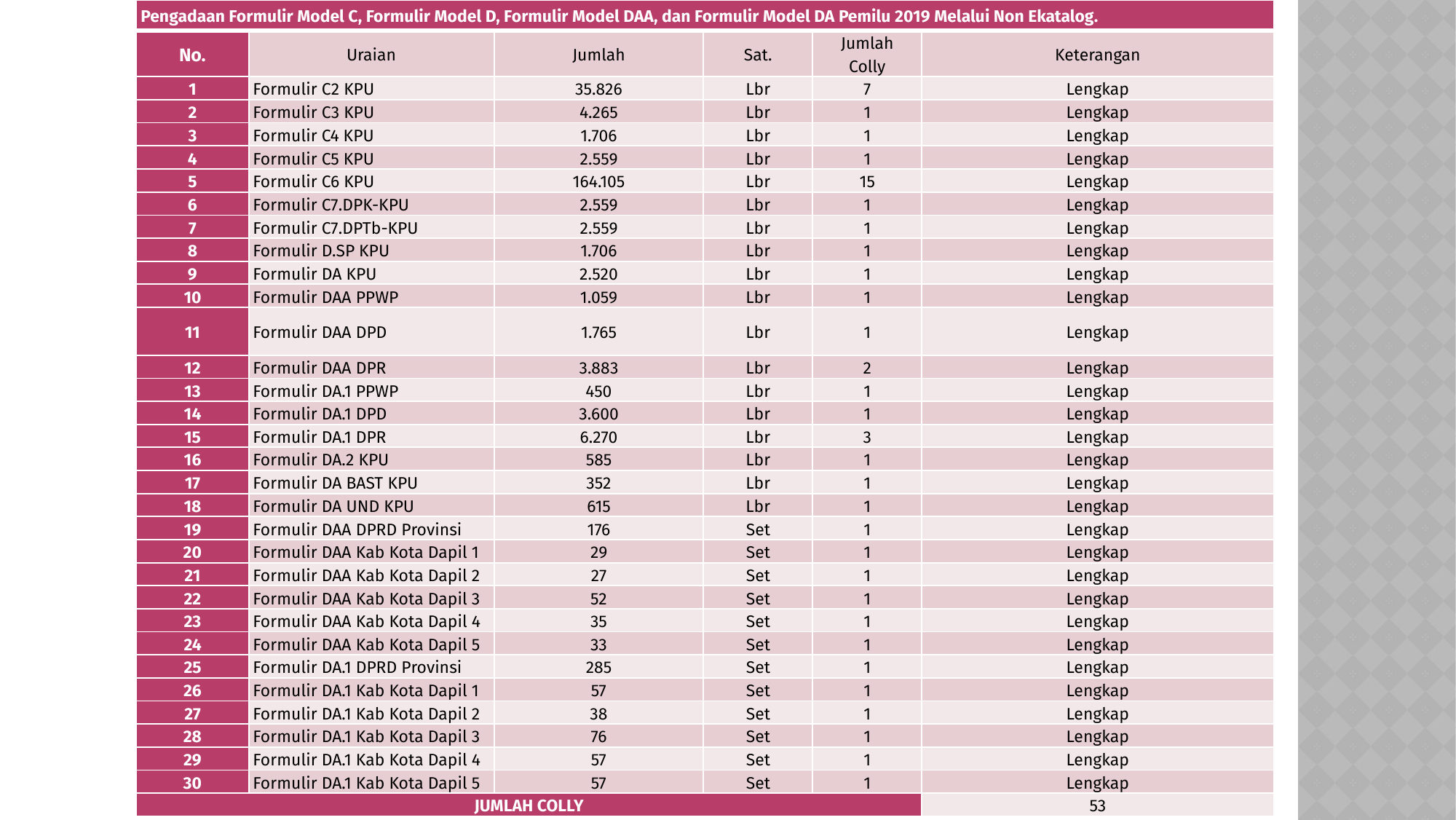

| Pengadaan Formulir Model C, Formulir Model D, Formulir Model DAA, dan Formulir Model DA Pemilu 2019 Melalui Non Ekatalog. |  |  |  |  |  |
| --- | --- | --- | --- | --- | --- |
| No. | Uraian | Jumlah | Sat. | Jumlah Colly | Keterangan |
| 1 | Formulir C2 KPU | 35.826 | Lbr | 7 | Lengkap |
| 2 | Formulir C3 KPU | 4.265 | Lbr | 1 | Lengkap |
| 3 | Formulir C4 KPU | 1.706 | Lbr | 1 | Lengkap |
| 4 | Formulir C5 KPU | 2.559 | Lbr | 1 | Lengkap |
| 5 | Formulir C6 KPU | 164.105 | Lbr | 15 | Lengkap |
| 6 | Formulir C7.DPK-KPU | 2.559 | Lbr | 1 | Lengkap |
| 7 | Formulir C7.DPTb-KPU | 2.559 | Lbr | 1 | Lengkap |
| 8 | Formulir D.SP KPU | 1.706 | Lbr | 1 | Lengkap |
| 9 | Formulir DA KPU | 2.520 | Lbr | 1 | Lengkap |
| 10 | Formulir DAA PPWP | 1.059 | Lbr | 1 | Lengkap |
| 11 | Formulir DAA DPD | 1.765 | Lbr | 1 | Lengkap |
| 12 | Formulir DAA DPR | 3.883 | Lbr | 2 | Lengkap |
| 13 | Formulir DA.1 PPWP | 450 | Lbr | 1 | Lengkap |
| 14 | Formulir DA.1 DPD | 3.600 | Lbr | 1 | Lengkap |
| 15 | Formulir DA.1 DPR | 6.270 | Lbr | 3 | Lengkap |
| 16 | Formulir DA.2 KPU | 585 | Lbr | 1 | Lengkap |
| 17 | Formulir DA BAST KPU | 352 | Lbr | 1 | Lengkap |
| 18 | Formulir DA UND KPU | 615 | Lbr | 1 | Lengkap |
| 19 | Formulir DAA DPRD Provinsi | 176 | Set | 1 | Lengkap |
| 20 | Formulir DAA Kab Kota Dapil 1 | 29 | Set | 1 | Lengkap |
| 21 | Formulir DAA Kab Kota Dapil 2 | 27 | Set | 1 | Lengkap |
| 22 | Formulir DAA Kab Kota Dapil 3 | 52 | Set | 1 | Lengkap |
| 23 | Formulir DAA Kab Kota Dapil 4 | 35 | Set | 1 | Lengkap |
| 24 | Formulir DAA Kab Kota Dapil 5 | 33 | Set | 1 | Lengkap |
| 25 | Formulir DA.1 DPRD Provinsi | 285 | Set | 1 | Lengkap |
| 26 | Formulir DA.1 Kab Kota Dapil 1 | 57 | Set | 1 | Lengkap |
| 27 | Formulir DA.1 Kab Kota Dapil 2 | 38 | Set | 1 | Lengkap |
| 28 | Formulir DA.1 Kab Kota Dapil 3 | 76 | Set | 1 | Lengkap |
| 29 | Formulir DA.1 Kab Kota Dapil 4 | 57 | Set | 1 | Lengkap |
| 30 | Formulir DA.1 Kab Kota Dapil 5 | 57 | Set | 1 | Lengkap |
| JUMLAH COLLY |  |  |  |  | 53 |